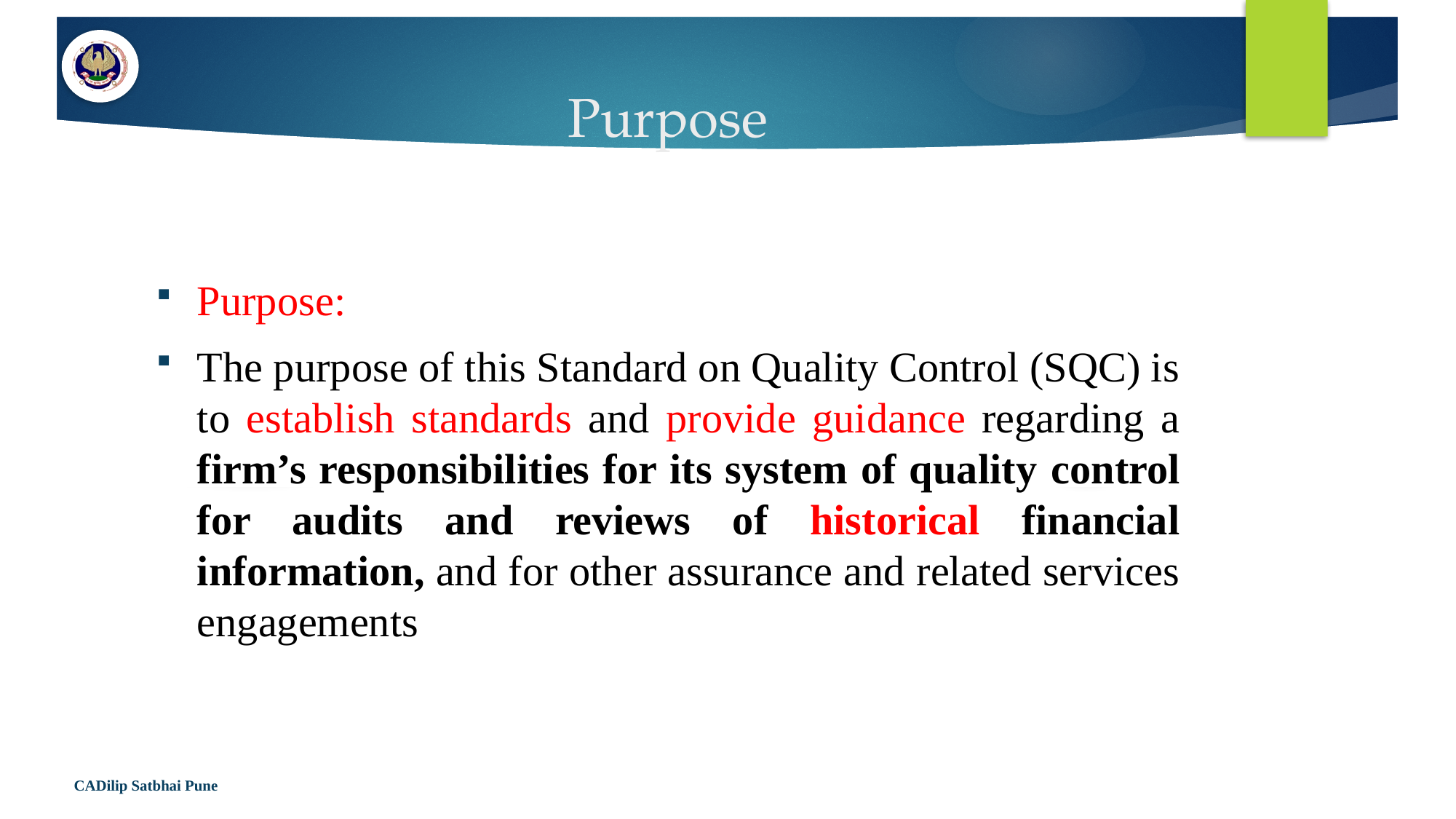

# Purpose
Purpose:
The purpose of this Standard on Quality Control (SQC) is to establish standards and provide guidance regarding a firm’s responsibilities for its system of quality control for audits and reviews of historical financial information, and for other assurance and related services engagements
CADilip Satbhai Pune